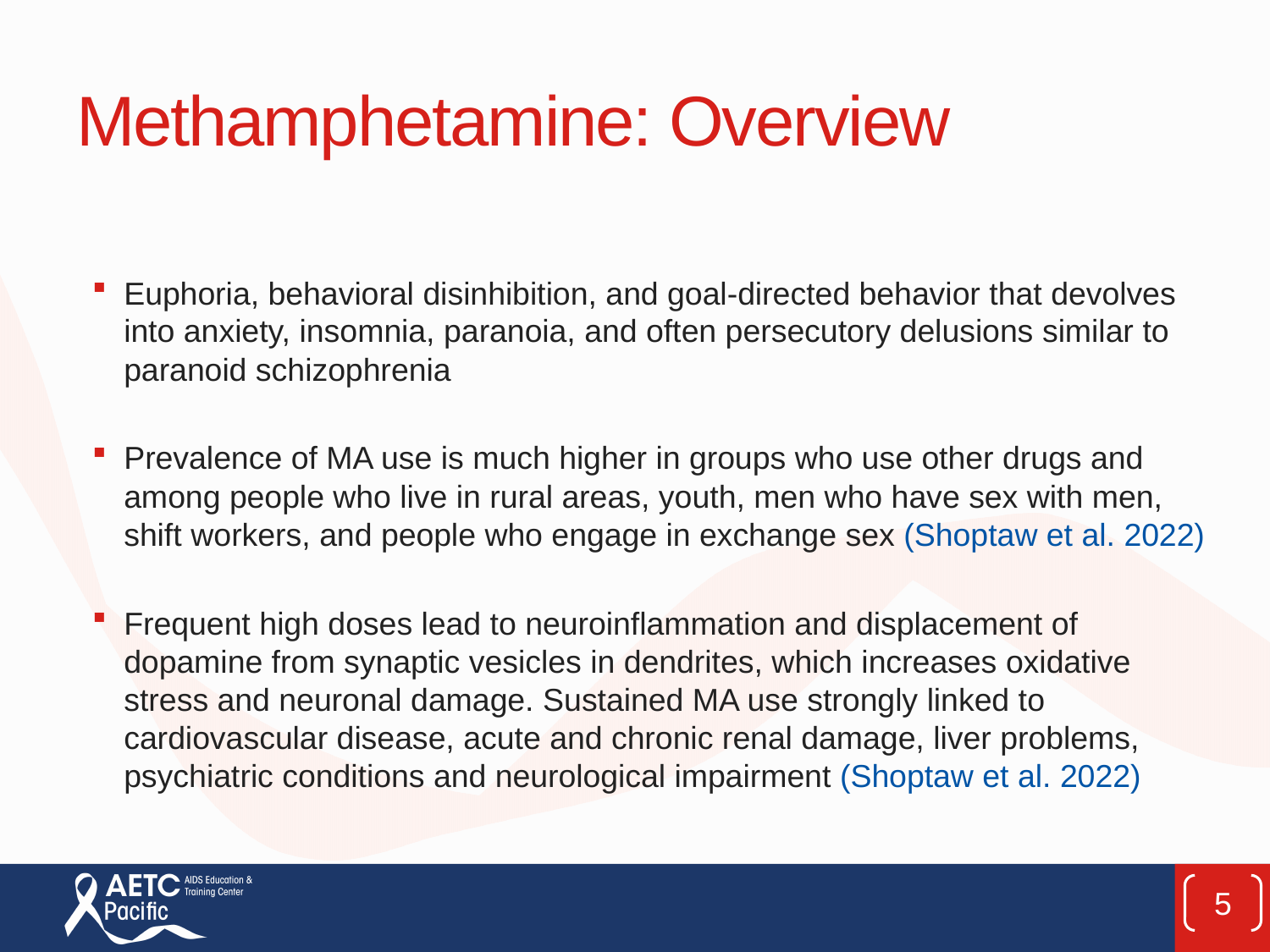

# Methamphetamine: Overview

Euphoria, behavioral disinhibition, and goal-directed behavior that devolves into anxiety, insomnia, paranoia, and often persecutory delusions similar to paranoid schizophrenia

Prevalence of MA use is much higher in groups who use other drugs and among people who live in rural areas, youth, men who have sex with men, shift workers, and people who engage in exchange sex (Shoptaw et al. 2022)

Frequent high doses lead to neuroinflammation and displacement of dopamine from synaptic vesicles in dendrites, which increases oxidative stress and neuronal damage. Sustained MA use strongly linked to cardiovascular disease, acute and chronic renal damage, liver problems, psychiatric conditions and neurological impairment (Shoptaw et al. 2022)
5